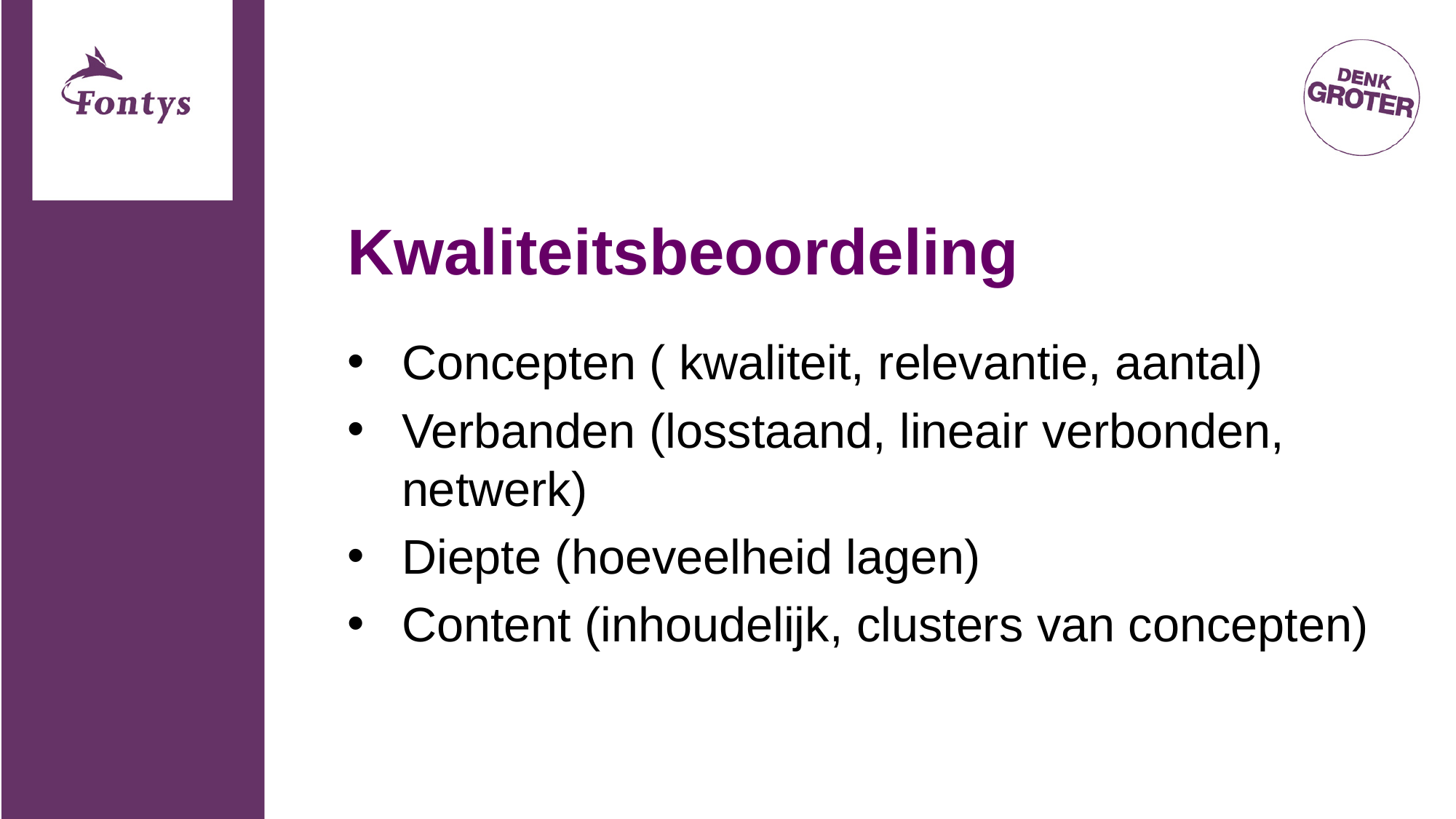

# Kwaliteitsbeoordeling
Concepten ( kwaliteit, relevantie, aantal)
Verbanden (losstaand, lineair verbonden, netwerk)
Diepte (hoeveelheid lagen)
Content (inhoudelijk, clusters van concepten)